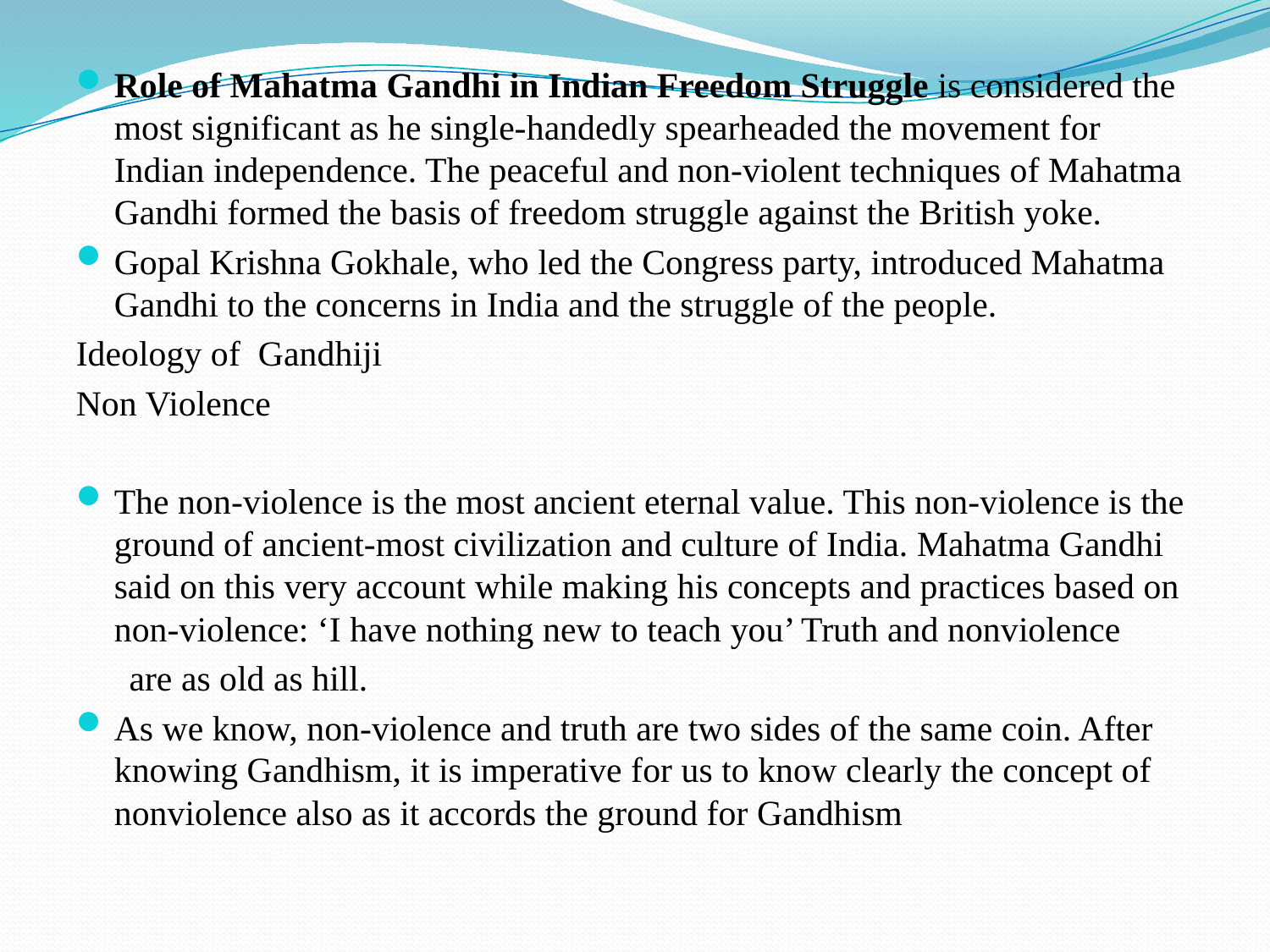

Role of Mahatma Gandhi in Indian Freedom Struggle is considered the most significant as he single-handedly spearheaded the movement for Indian independence. The peaceful and non-violent techniques of Mahatma Gandhi formed the basis of freedom struggle against the British yoke.
Gopal Krishna Gokhale, who led the Congress party, introduced Mahatma Gandhi to the concerns in India and the struggle of the people.
Ideology of  Gandhiji
Non Violence

The non-violence is the most ancient eternal value. This non-violence is the ground of ancient-most civilization and culture of India. Mahatma Gandhi said on this very account while making his concepts and practices based on non-violence: ‘I have nothing new to teach you’ Truth and nonviolence
      are as old as hill.
As we know, non-violence and truth are two sides of the same coin. After knowing Gandhism, it is imperative for us to know clearly the concept of nonviolence also as it accords the ground for Gandhism